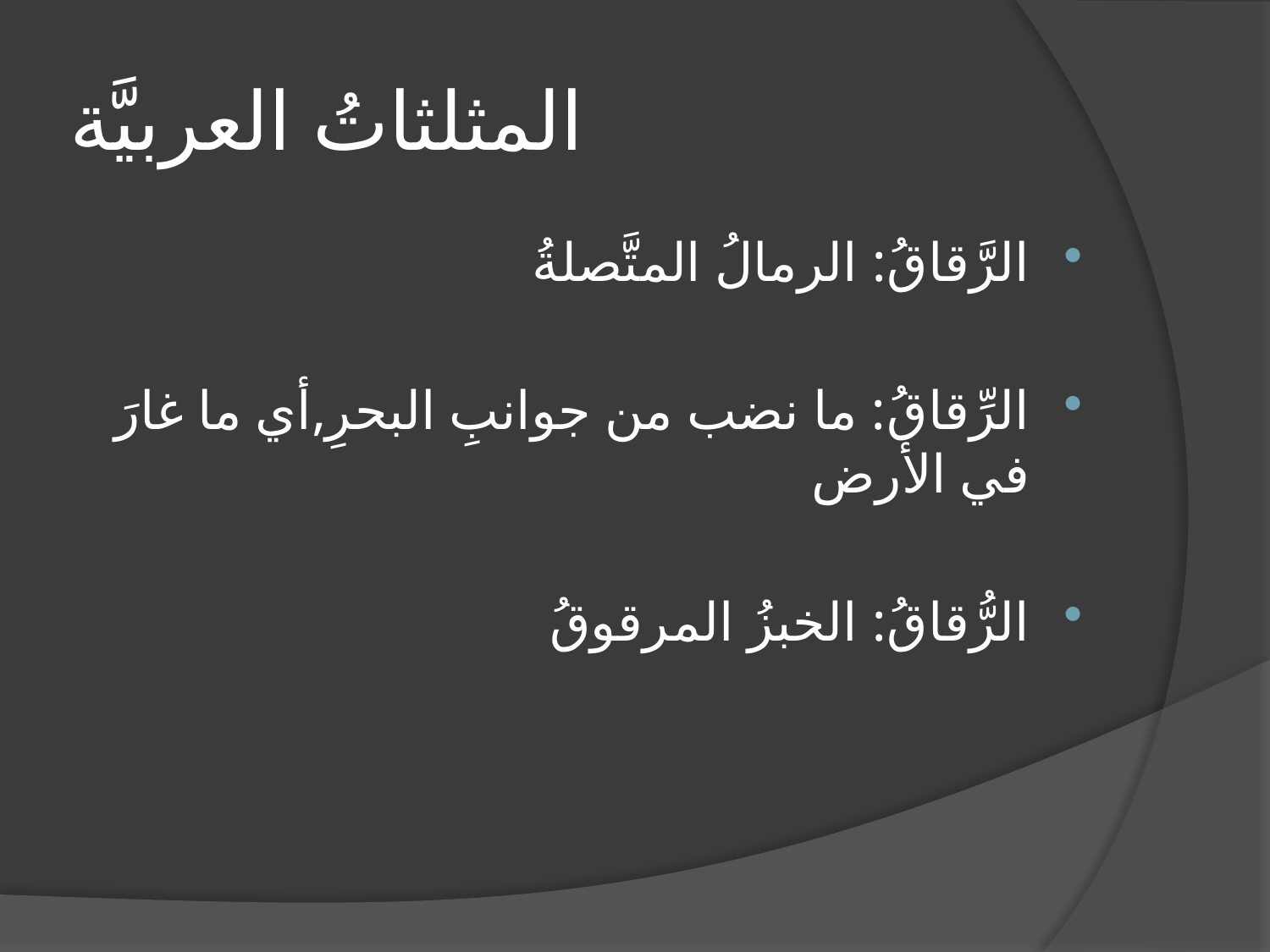

# المثلثاتُ العربيَّة
الرَّقاقُ: الرمالُ المتَّصلةُ

الرِّقاقُ: ما نضب من جوانبِ البحرِ,أي ما غارَ في الأرض

الرُّقاقُ: الخبزُ المرقوقُ